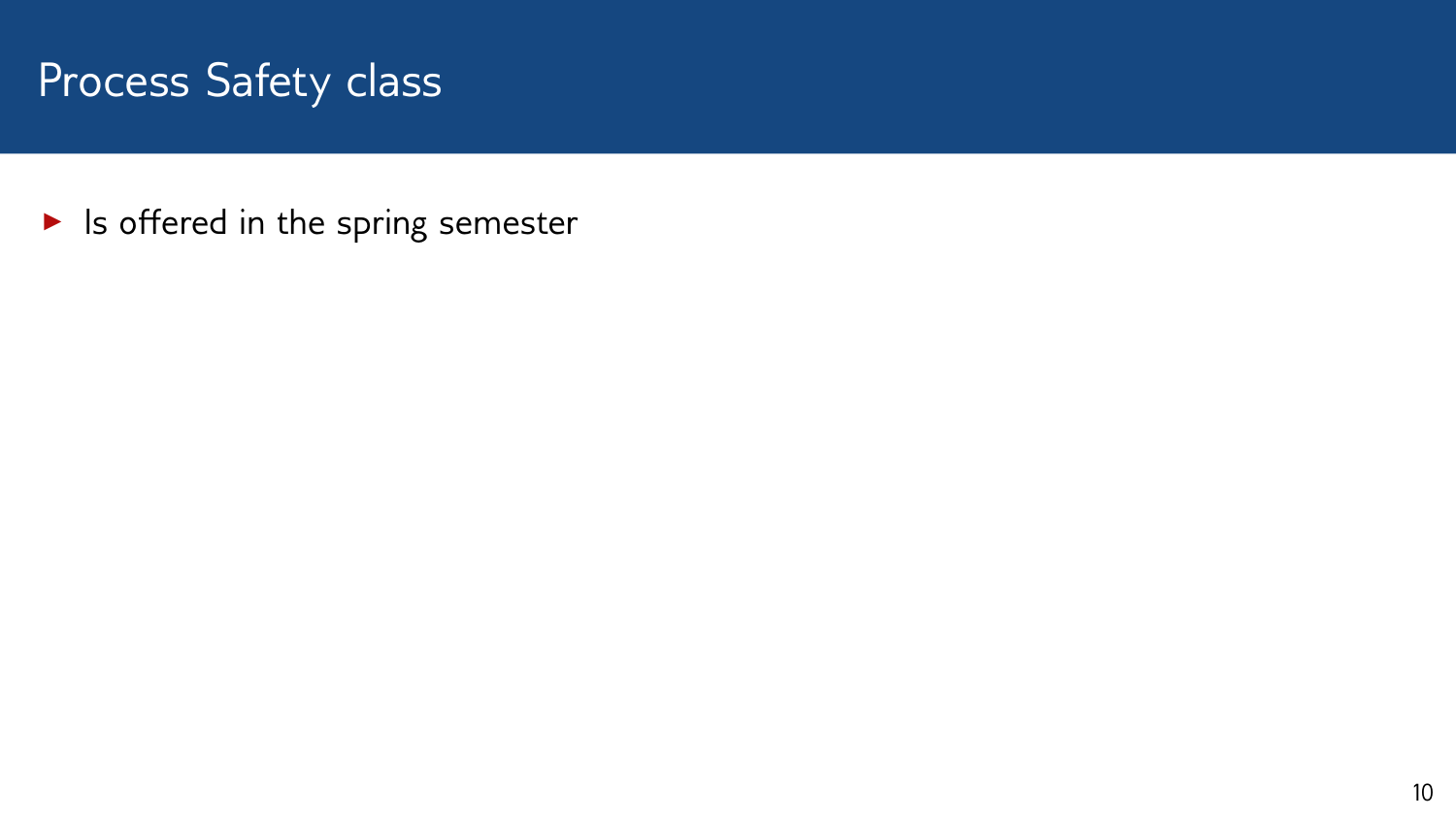

# Process Safety class
Is offered in the spring semester